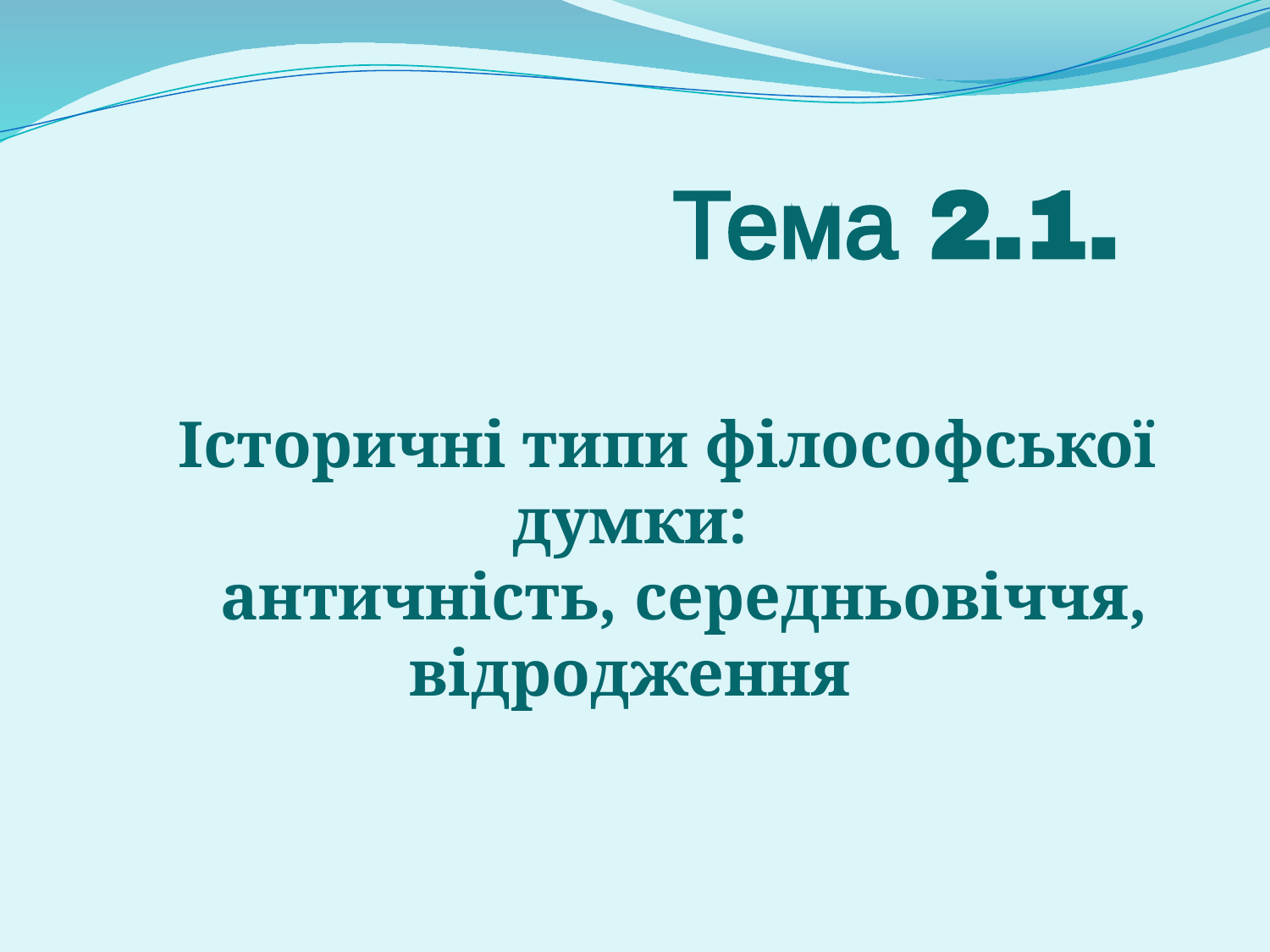

Тема 2.1.

Історичні типи філософської думки:
  античність, середньовіччя, відродження